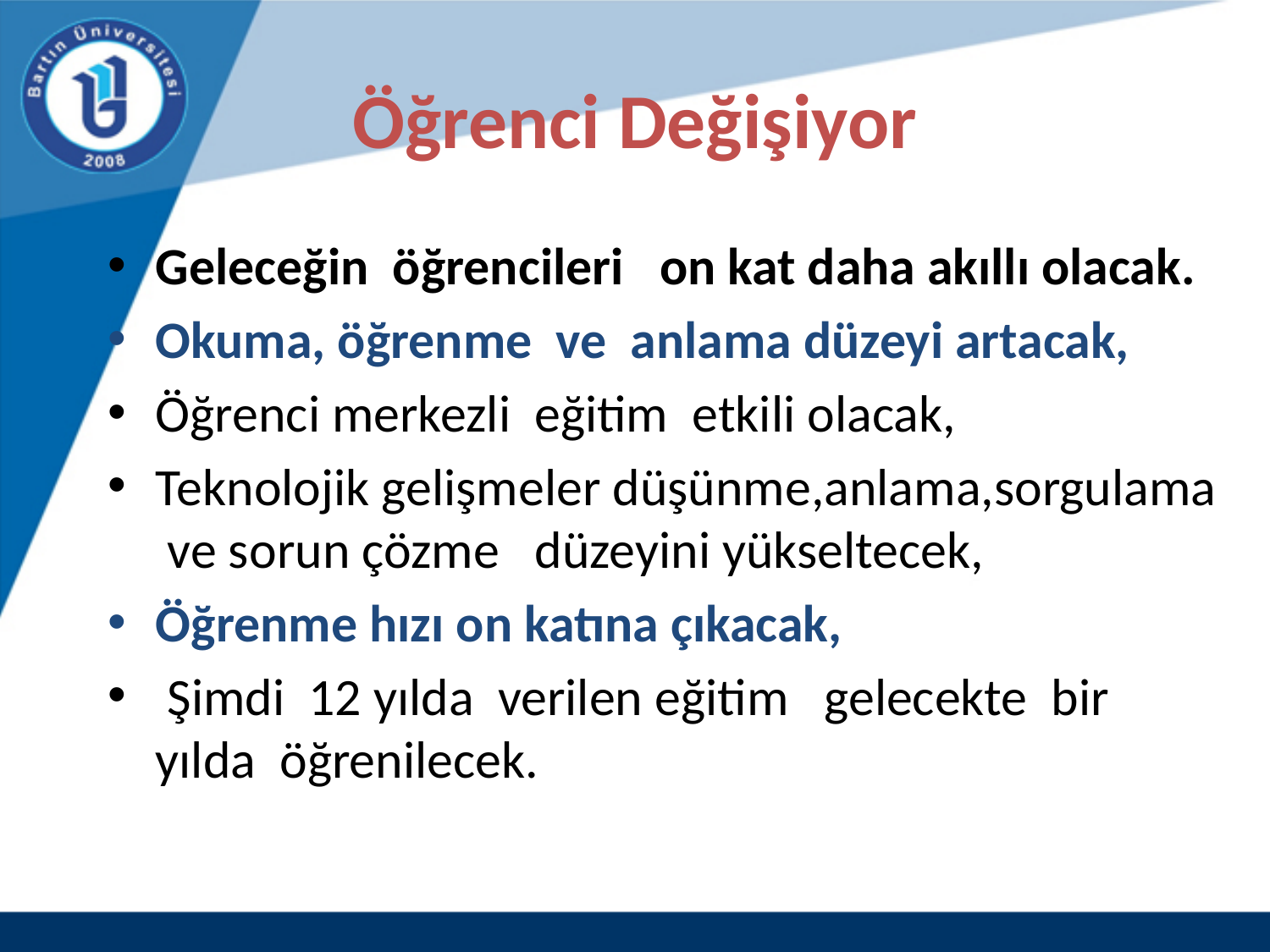

# Öğrenci Değişiyor
Geleceğin  öğrencileri   on kat daha akıllı olacak.
Okuma, öğrenme  ve  anlama düzeyi artacak,
Öğrenci merkezli  eğitim  etkili olacak,
Teknolojik gelişmeler düşünme,anlama,sorgulama  ve sorun çözme   düzeyini yükseltecek,
Öğrenme hızı on katına çıkacak,
 Şimdi  12 yılda  verilen eğitim   gelecekte  bir  yılda  öğrenilecek.